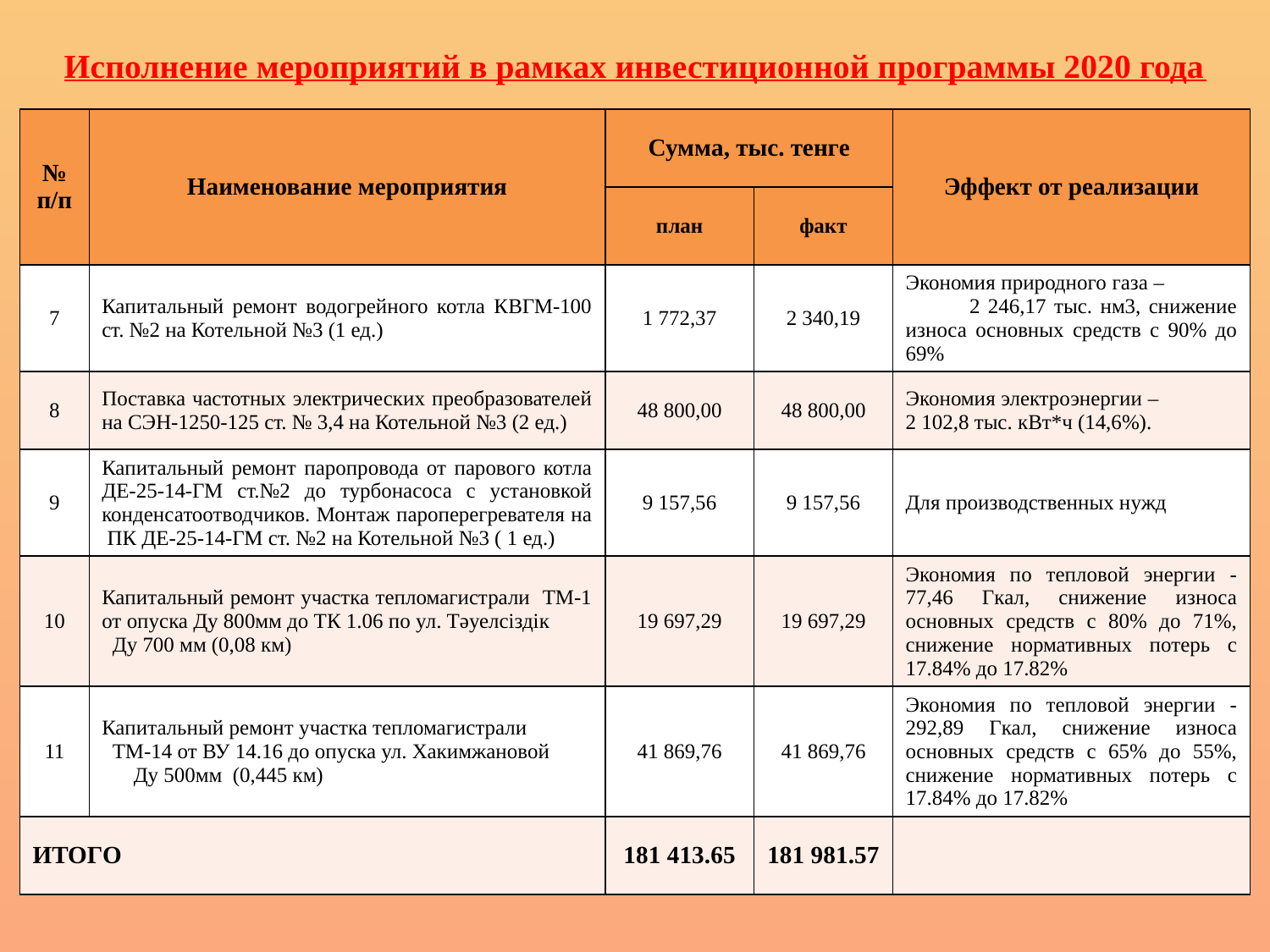

# Исполнение мероприятий в рамках инвестиционной программы 2020 года
| № п/п | Наименование мероприятия | Сумма, тыс. тенге |  | Эффект от реализации |
| --- | --- | --- | --- | --- |
|  |  | план | факт |  |
| 7 | Капитальный ремонт водогрейного котла КВГМ-100 ст. №2 на Котельной №3 (1 ед.) | 1 772,37 | 2 340,19 | Экономия природного газа – 2 246,17 тыс. нм3, снижение износа основных средств с 90% до 69% |
| 8 | Поставка частотных электрических преобразователей на СЭН-1250-125 ст. № 3,4 на Котельной №3 (2 ед.) | 48 800,00 | 48 800,00 | Экономия электроэнергии – 2 102,8 тыс. кВт\*ч (14,6%). |
| 9 | Капитальный ремонт паропровода от парового котла ДЕ-25-14-ГМ ст.№2 до турбонасоса с установкой конденсатоотводчиков. Монтаж пароперегревателя на ПК ДЕ-25-14-ГМ ст. №2 на Котельной №3 ( 1 ед.) | 9 157,56 | 9 157,56 | Для производственных нужд |
| 10 | Капитальный ремонт участка тепломагистрали ТМ-1 от опуска Ду 800мм до ТК 1.06 по ул. Тәуелсіздік Ду 700 мм (0,08 км) | 19 697,29 | 19 697,29 | Экономия по тепловой энергии - 77,46 Гкал, снижение износа основных средств с 80% до 71%, снижение нормативных потерь с 17.84% до 17.82% |
| 11 | Капитальный ремонт участка тепломагистрали ТМ-14 от ВУ 14.16 до опуска ул. Хакимжановой Ду 500мм (0,445 км) | 41 869,76 | 41 869,76 | Экономия по тепловой энергии - 292,89 Гкал, снижение износа основных средств с 65% до 55%, снижение нормативных потерь с 17.84% до 17.82% |
| ИТОГО |  | 181 413.65 | 181 981.57 |  |